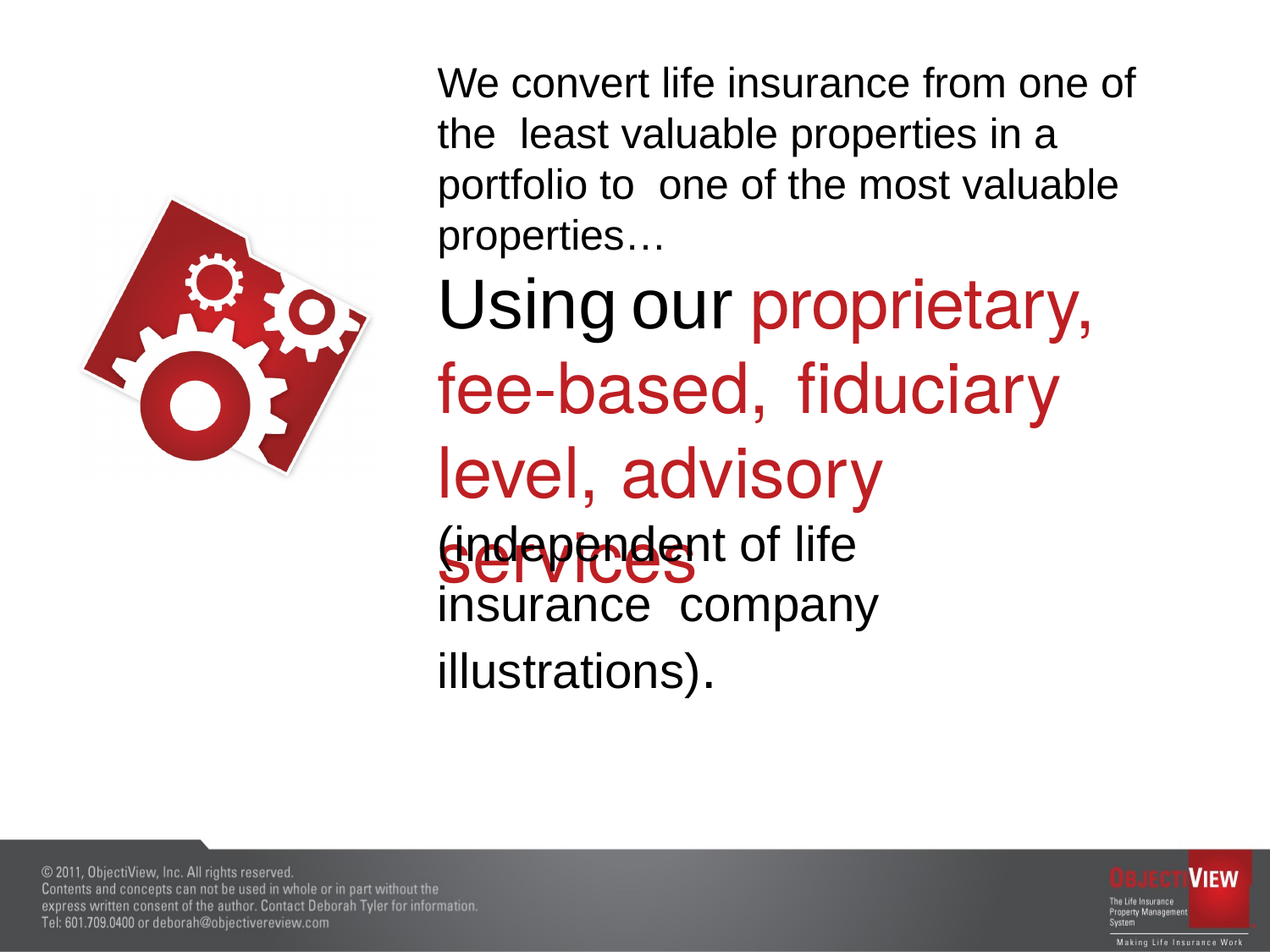

We convert life insurance from one of the  least valuable properties in a portfolio to  one of the most valuable properties…

# Using		our	proprietary,  fee-based,	fiduciary  level,	advisory	services
(independent of life insurance  company illustrations).